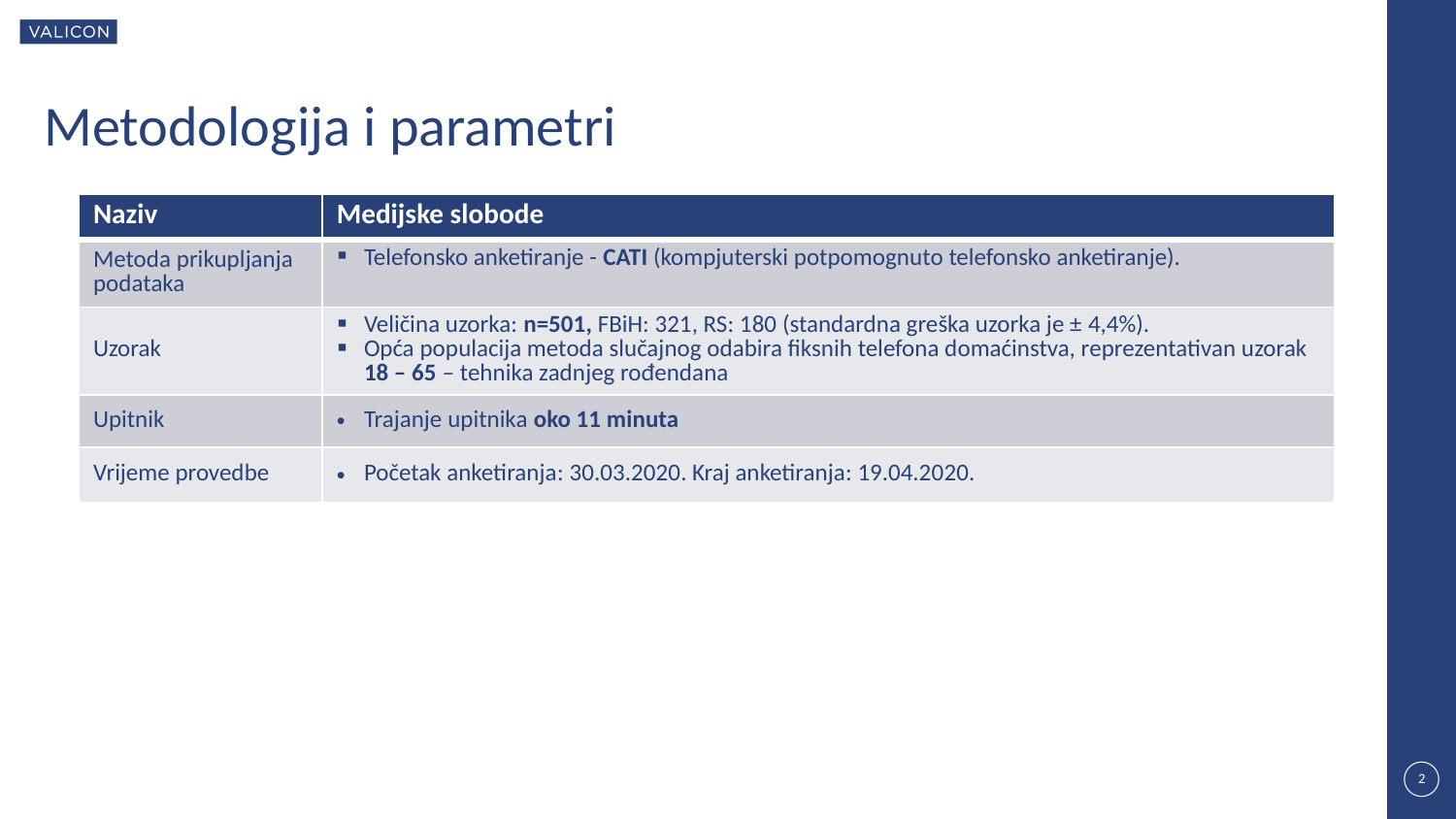

Metodologija i parametri
| Naziv | Medijske slobode |
| --- | --- |
| Metoda prikupljanja podataka | Telefonsko anketiranje - CATI (kompjuterski potpomognuto telefonsko anketiranje). |
| Uzorak | Veličina uzorka: n=501, FBiH: 321, RS: 180 (standardna greška uzorka je ± 4,4%). Opća populacija metoda slučajnog odabira fiksnih telefona domaćinstva, reprezentativan uzorak 18 – 65 – tehnika zadnjeg rođendana |
| Upitnik | Trajanje upitnika oko 11 minuta |
| Vrijeme provedbe | Početak anketiranja: 30.03.2020. Kraj anketiranja: 19.04.2020. |